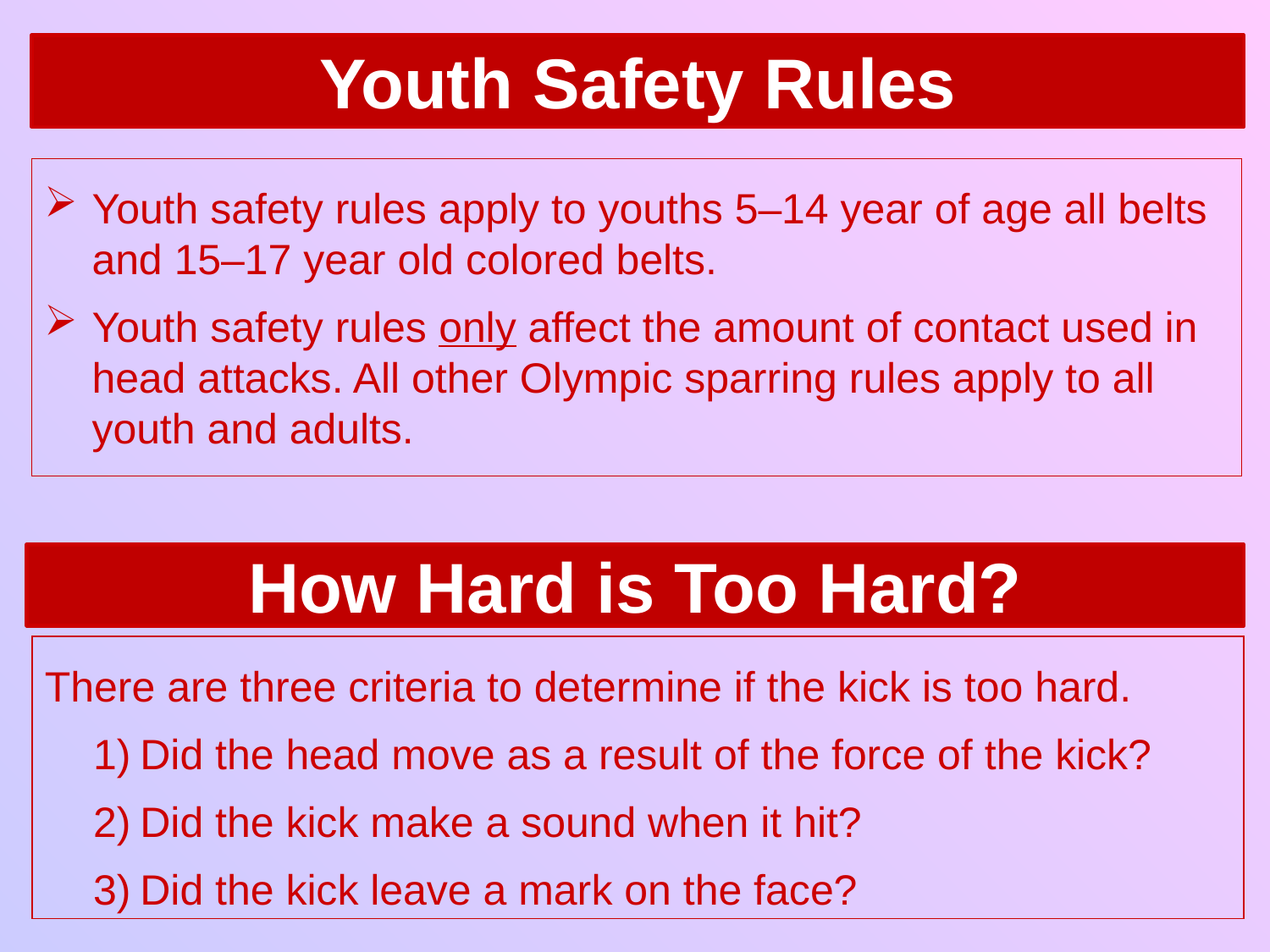

Youth Safety Rules

Youth safety rules apply to youths 5–14 year of age all belts and 15–17 year old colored belts.

Youth safety rules only affect the amount of contact used in head attacks. All other Olympic sparring rules apply to all youth and adults.
How Hard is Too Hard?

There are three criteria to determine if the kick is too hard.

Did the head move as a result of the force of the kick?

Did the kick make a sound when it hit?

Did the kick leave a mark on the face?